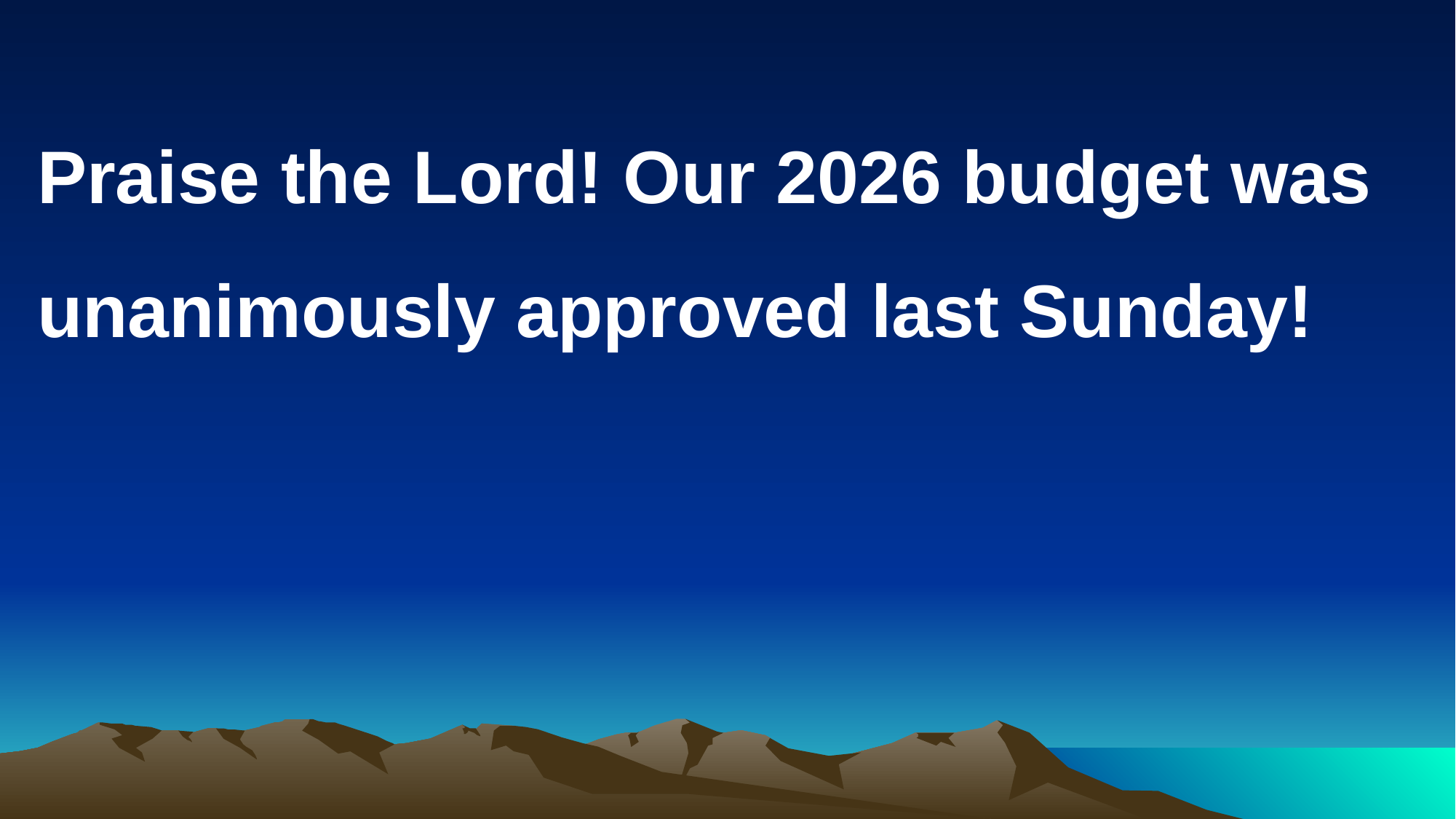

# Praise the Lord! Our 2026 budget was unanimously approved last Sunday!